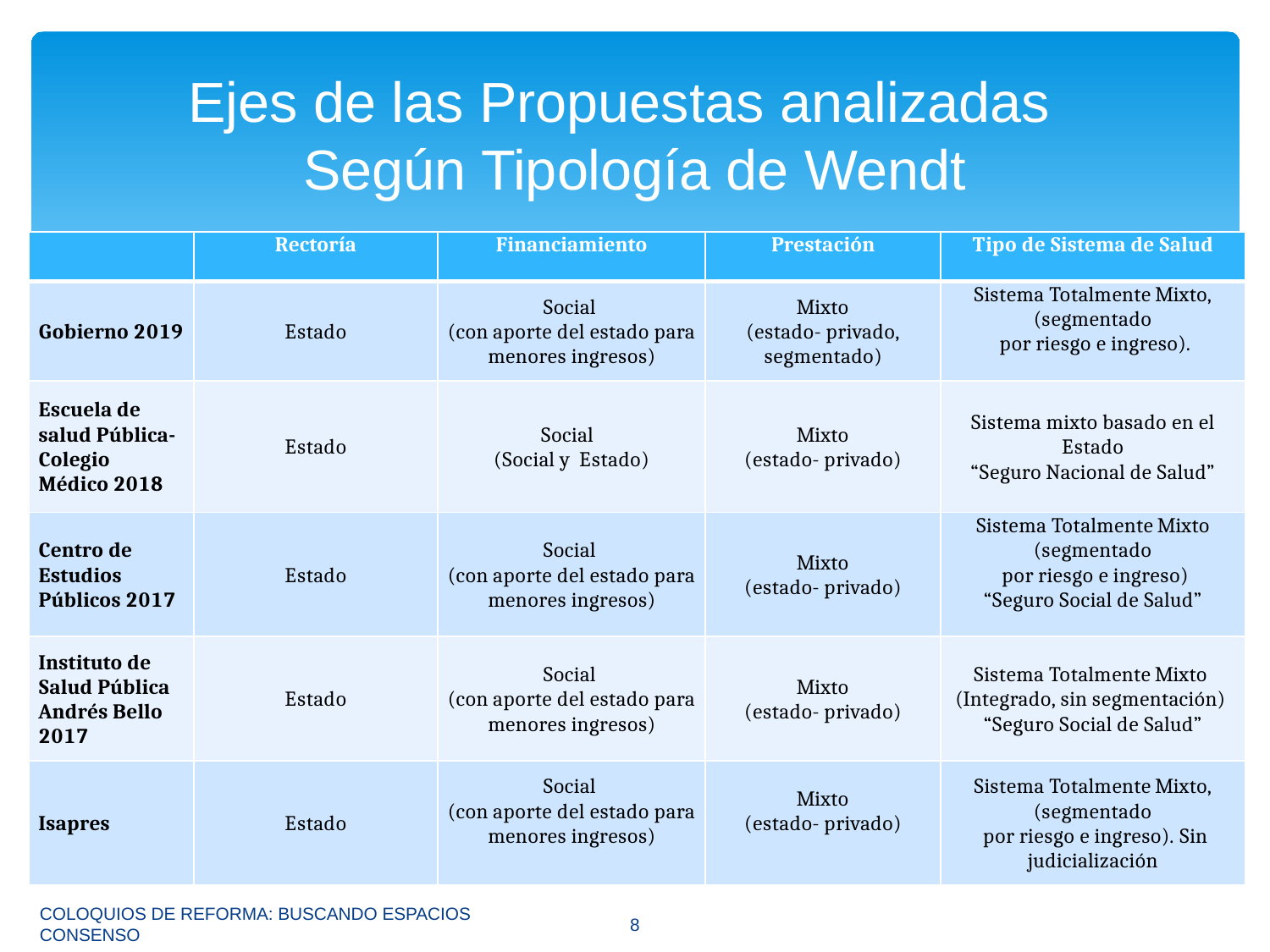

# Ejes de las Propuestas analizadas Según Tipología de Wendt
|  | Rectoría | Financiamiento | Prestación | Tipo de Sistema de Salud |
| --- | --- | --- | --- | --- |
| Gobierno 2019 | Estado | Social (con aporte del estado para menores ingresos) | Mixto (estado- privado, segmentado) | Sistema Totalmente Mixto, (segmentado por riesgo e ingreso). |
| Escuela de salud Pública-Colegio Médico 2018 | Estado | Social (Social y Estado) | Mixto (estado- privado) | Sistema mixto basado en el Estado “Seguro Nacional de Salud” |
| Centro de Estudios Públicos 2017 | Estado | Social (con aporte del estado para menores ingresos) | Mixto (estado- privado) | Sistema Totalmente Mixto (segmentado por riesgo e ingreso) “Seguro Social de Salud” |
| Instituto de Salud Pública Andrés Bello 2017 | Estado | Social (con aporte del estado para menores ingresos) | Mixto (estado- privado) | Sistema Totalmente Mixto (Integrado, sin segmentación)  “Seguro Social de Salud” |
| Isapres | Estado | Social (con aporte del estado para menores ingresos) | Mixto (estado- privado) | Sistema Totalmente Mixto, (segmentado por riesgo e ingreso). Sin judicialización |
COLOQUIOS DE REFORMA: BUSCANDO ESPACIOS CONSENSO
8